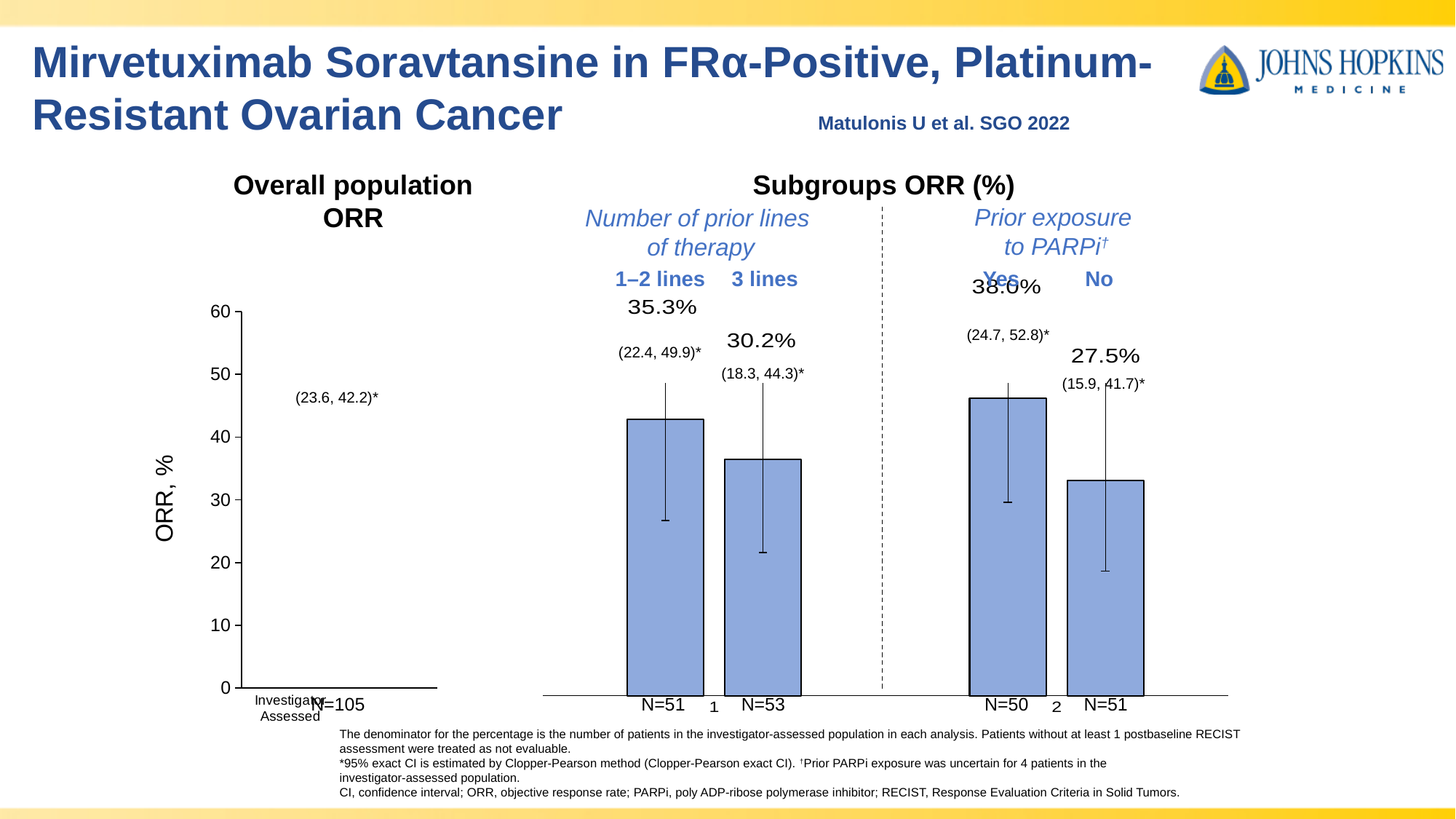

# Mirvetuximab Soravtansine in FRα-Positive, Platinum-Resistant Ovarian Cancer 			Matulonis U et al. SGO 2022
Overall population
ORR
Subgroups ORR (%)
Prior exposure
to PARPi†
Number of prior lines
of therapy
1–2 lines
3 lines
Yes
No

### Chart

| Category |  |
|---|---|
| Investigator Assessed | 32.4 |

### Chart

| Category |  |  |
|---|---|---|
(24.7, 52.8)*
(22.4, 49.9)*
(18.3, 44.3)*
(15.9, 41.7)*
(23.6, 42.2)*
| N=105 |
| --- |
| N=51 |
| --- |
| N=53 |
| --- |
| N=50 |
| --- |
| N=51 |
| --- |
The denominator for the percentage is the number of patients in the investigator-assessed population in each analysis. Patients without at least 1 postbaseline RECIST assessment were treated as not evaluable.
*95% exact CI is estimated by Clopper-Pearson method (Clopper-Pearson exact CI). †Prior PARPi exposure was uncertain for 4 patients in the
investigator-assessed population.
CI, confidence interval; ORR, objective response rate; PARPi, poly ADP-ribose polymerase inhibitor; RECIST, Response Evaluation Criteria in Solid Tumors.